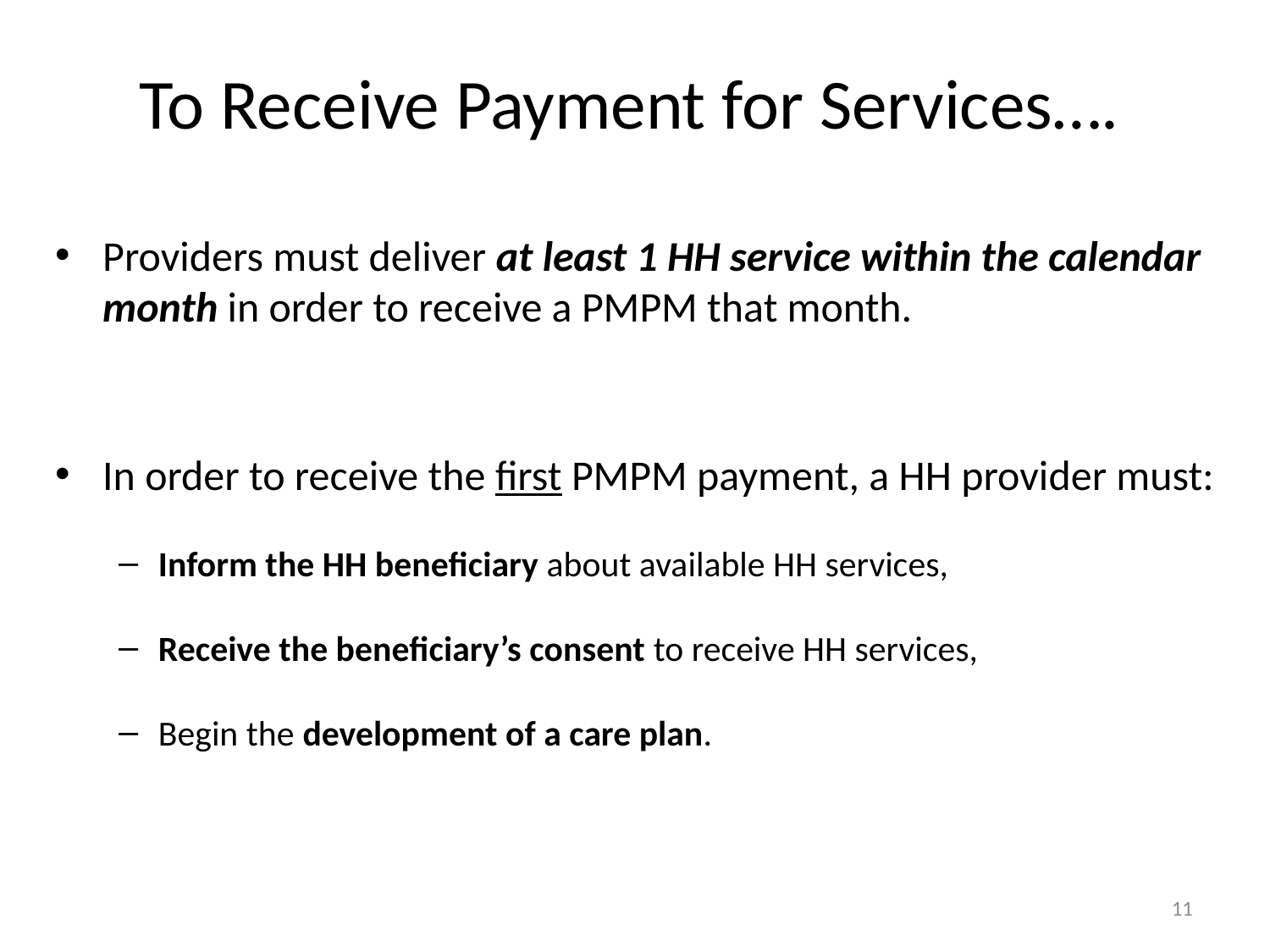

# To Receive Payment for Services….
Providers must deliver at least 1 HH service within the calendar month in order to receive a PMPM that month.

In order to receive the first PMPM payment, a HH provider must:
Inform the HH beneficiary about available HH services,
Receive the beneficiary’s consent to receive HH services,
Begin the development of a care plan.

11